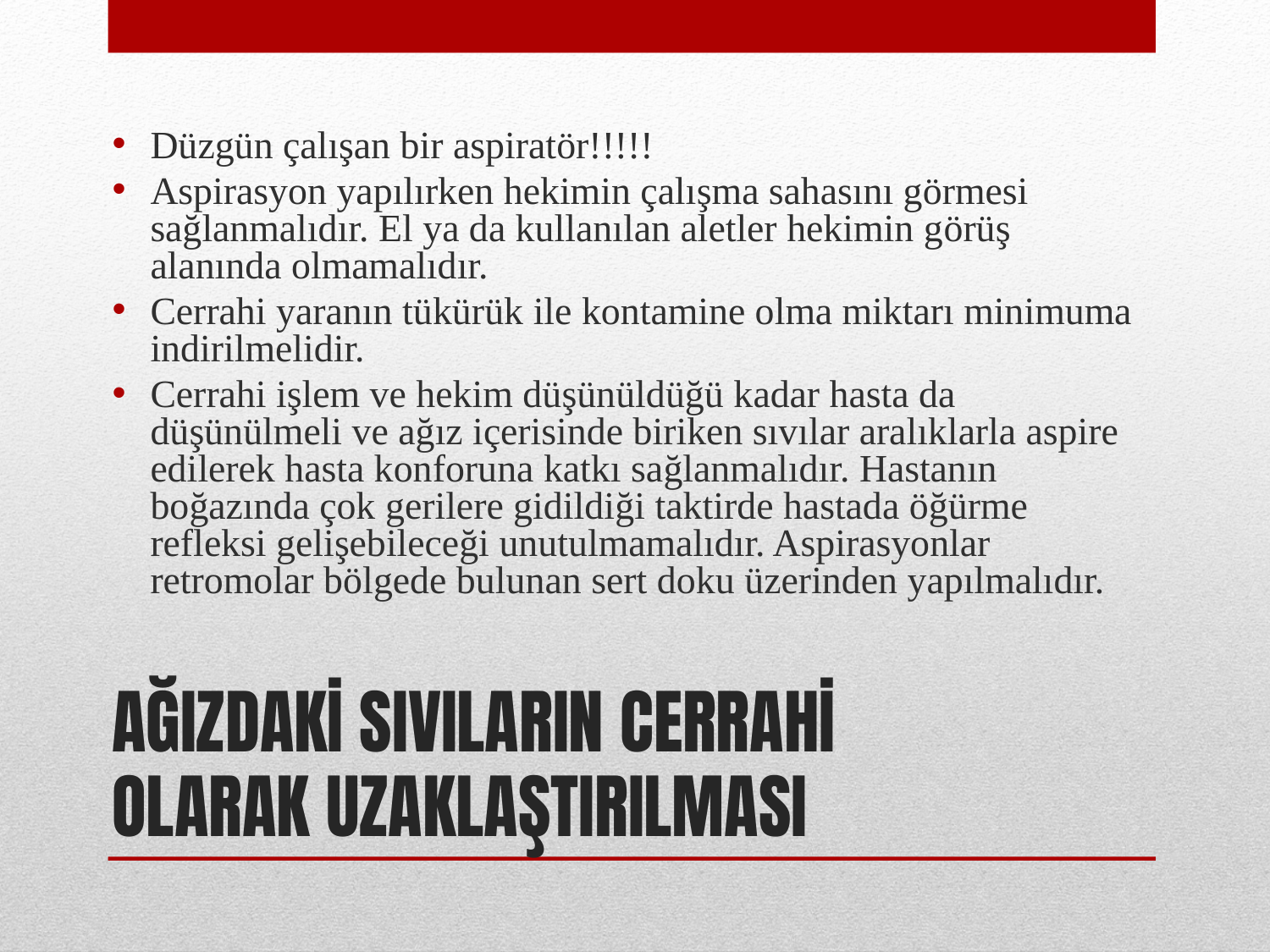

Düzgün çalışan bir aspiratör!!!!!
Aspirasyon yapılırken hekimin çalışma sahasını görmesi sağlanmalıdır. El ya da kullanılan aletler hekimin görüş alanında olmamalıdır.
Cerrahi yaranın tükürük ile kontamine olma miktarı minimuma indirilmelidir.
Cerrahi işlem ve hekim düşünüldüğü kadar hasta da düşünülmeli ve ağız içerisinde biriken sıvılar aralıklarla aspire edilerek hasta konforuna katkı sağlanmalıdır. Hastanın boğazında çok gerilere gidildiği taktirde hastada öğürme refleksi gelişebileceği unutulmamalıdır. Aspirasyonlar retromolar bölgede bulunan sert doku üzerinden yapılmalıdır.
# AĞIZDAKİ SIVILARIN CERRAHİ OLARAK UZAKLAŞTIRILMASI